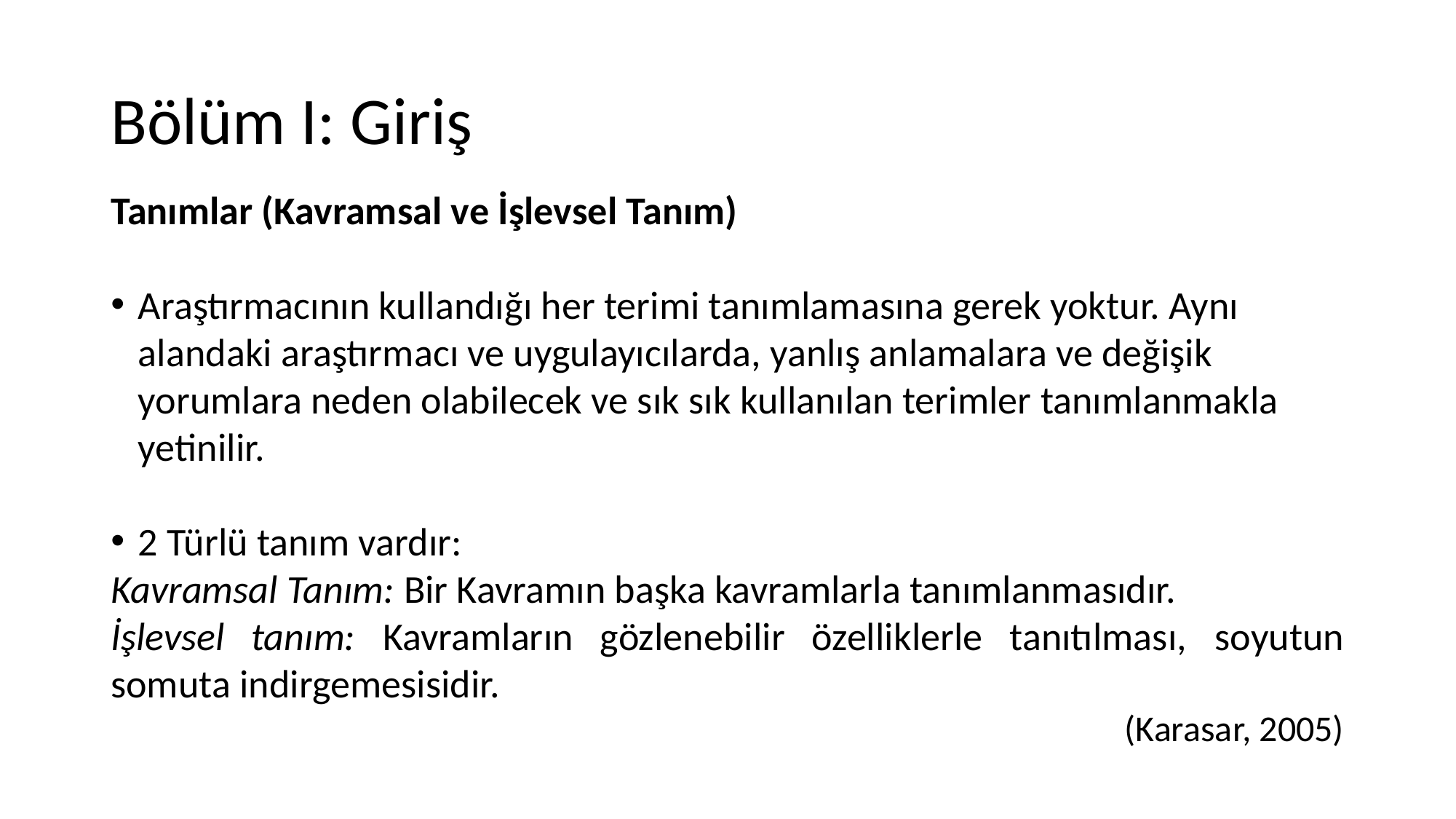

# Bölüm I: Giriş
Tanımlar (Kavramsal ve İşlevsel Tanım)

Araştırmacının kullandığı her terimi tanımlamasına gerek yoktur. Aynı alandaki araştırmacı ve uygulayıcılarda, yanlış anlamalara ve değişik yorumlara neden olabilecek ve sık sık kullanılan terimler tanımlanmakla yetinilir.

2 Türlü tanım vardır:
Kavramsal Tanım: Bir Kavramın başka kavramlarla tanımlanmasıdır.
İşlevsel tanım: Kavramların gözlenebilir özelliklerle tanıtılması, soyutun somuta indirgemesisidir.
(Karasar, 2005)